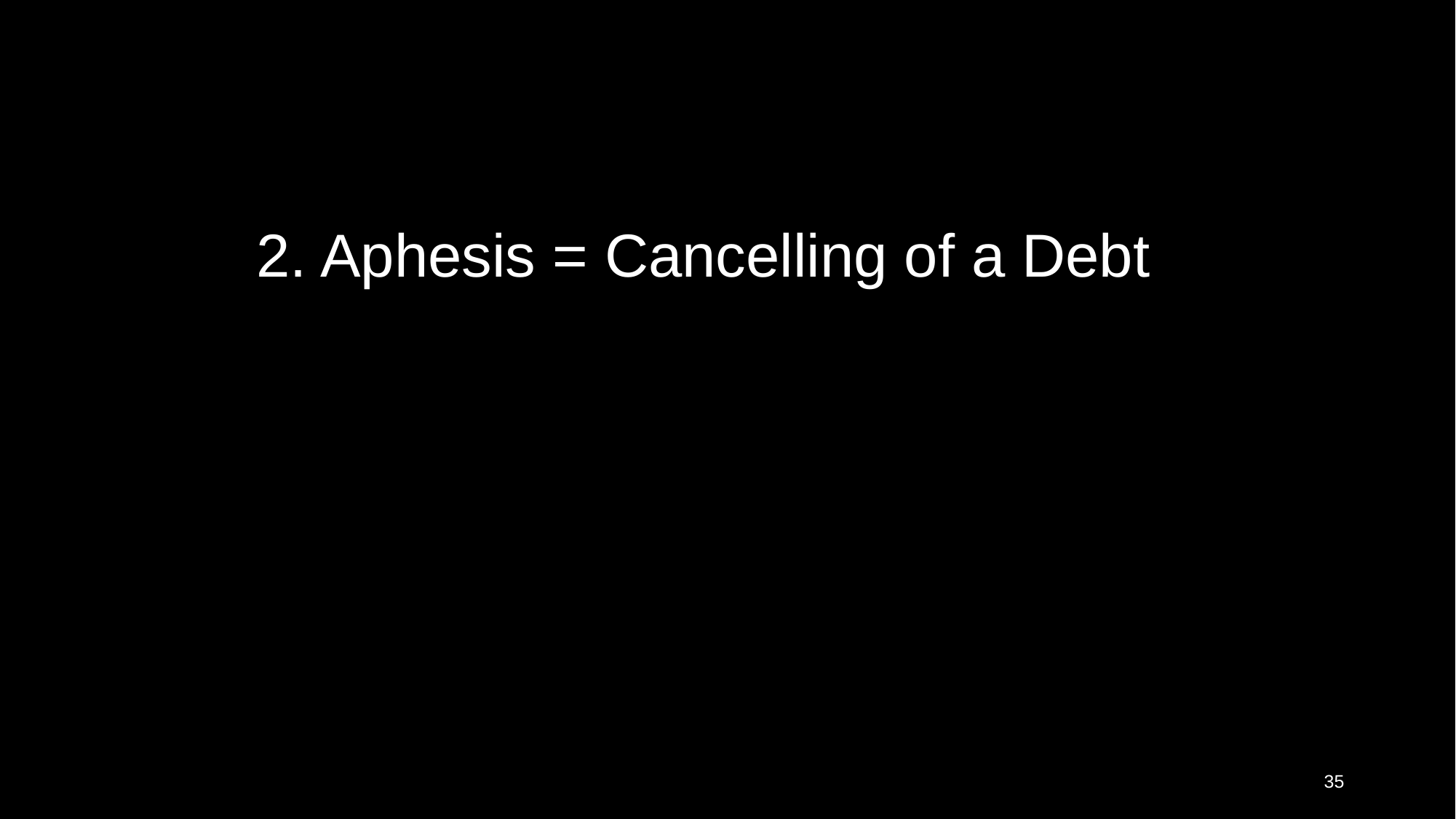

# 2. Aphesis = Cancelling of a Debt
35